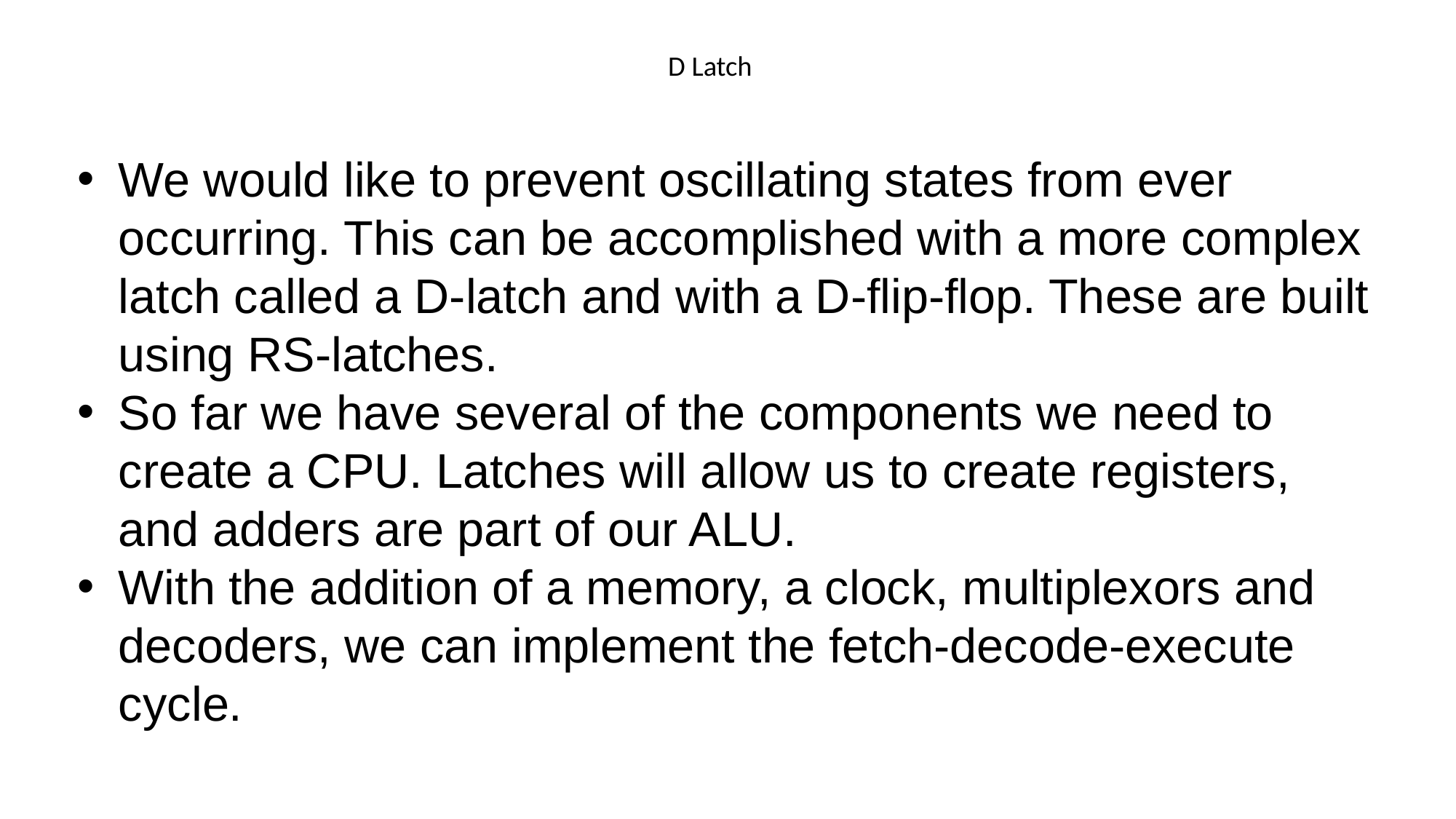

# D Latch
We would like to prevent oscillating states from ever occurring. This can be accomplished with a more complex latch called a D-latch and with a D-flip-flop. These are built using RS-latches.
So far we have several of the components we need to create a CPU. Latches will allow us to create registers, and adders are part of our ALU.
With the addition of a memory, a clock, multiplexors and decoders, we can implement the fetch-decode-execute cycle.